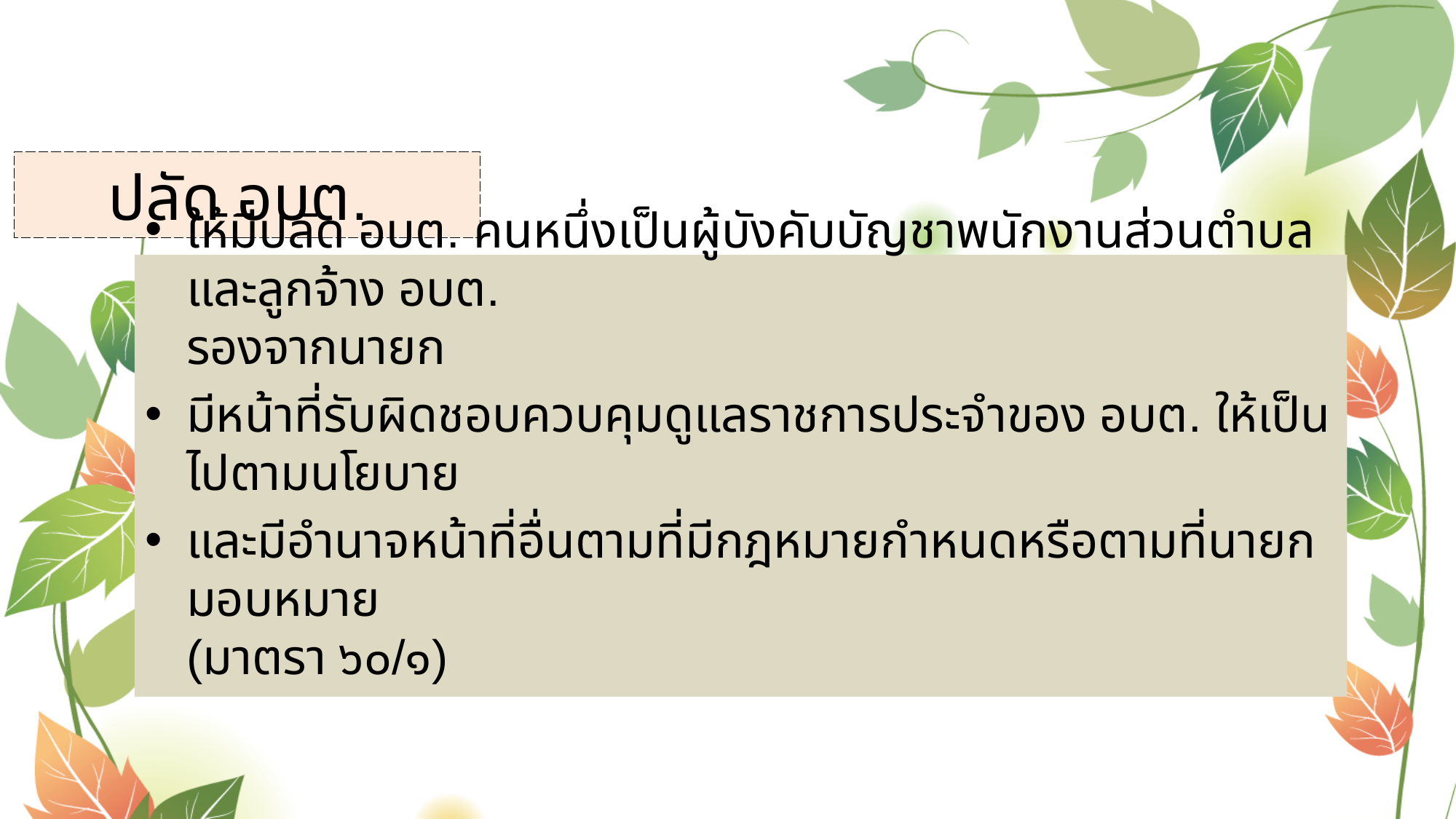

# ปลัด อบต.
ให้มีปลัด อบต. คนหนึ่งเป็นผู้บังคับบัญชาพนักงานส่วนตำบลและลูกจ้าง อบต.
รองจากนายก
มีหน้าที่รับผิดชอบควบคุมดูแลราชการประจำของ อบต. ให้เป็นไปตามนโยบาย
และมีอำนาจหน้าที่อื่นตามที่มีกฎหมายกำหนดหรือตามที่นายกมอบหมาย
(มาตรา ๖๐/๑)